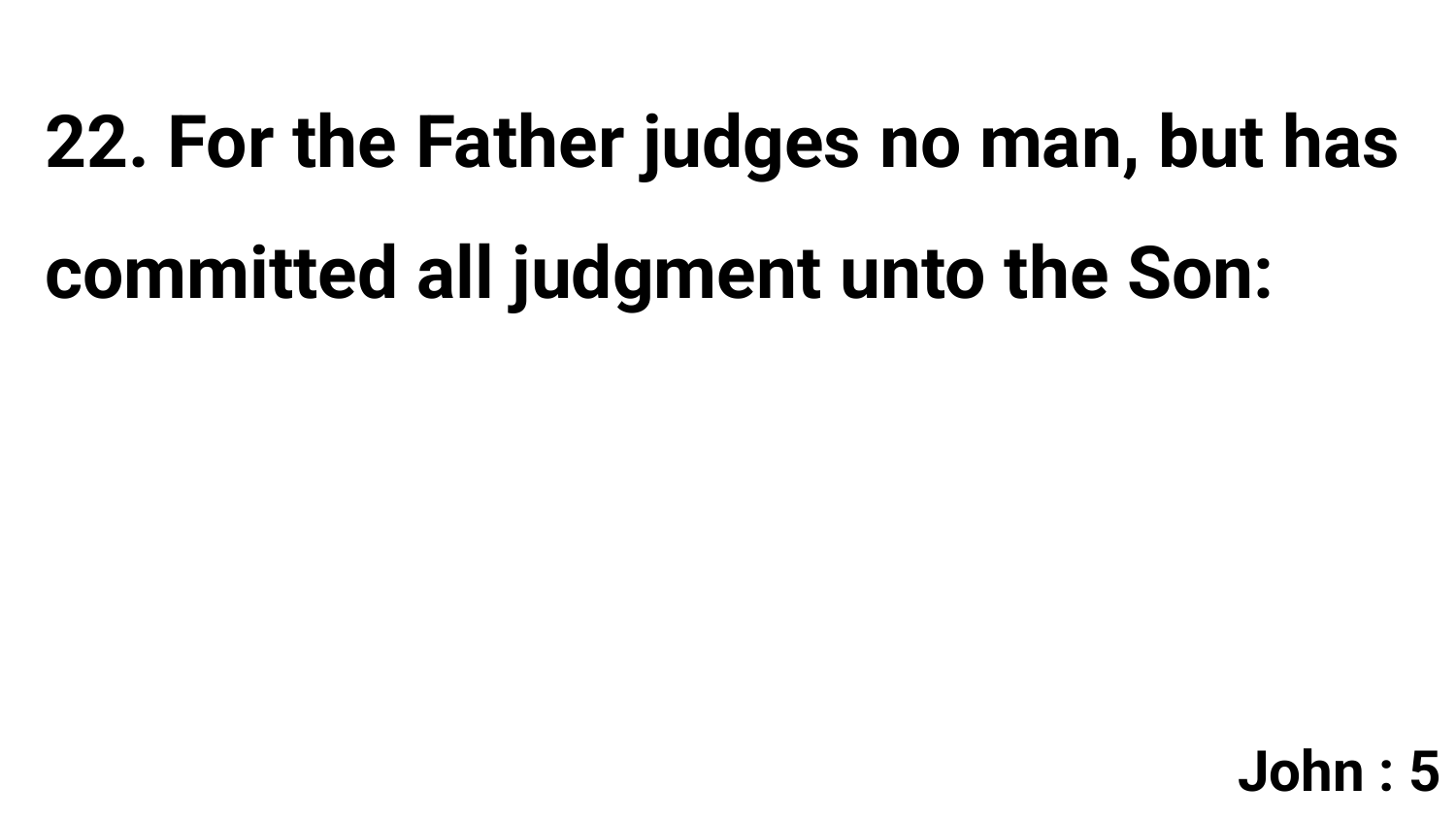

22. For the Father judges no man, but has committed all judgment unto the Son:
John : 5